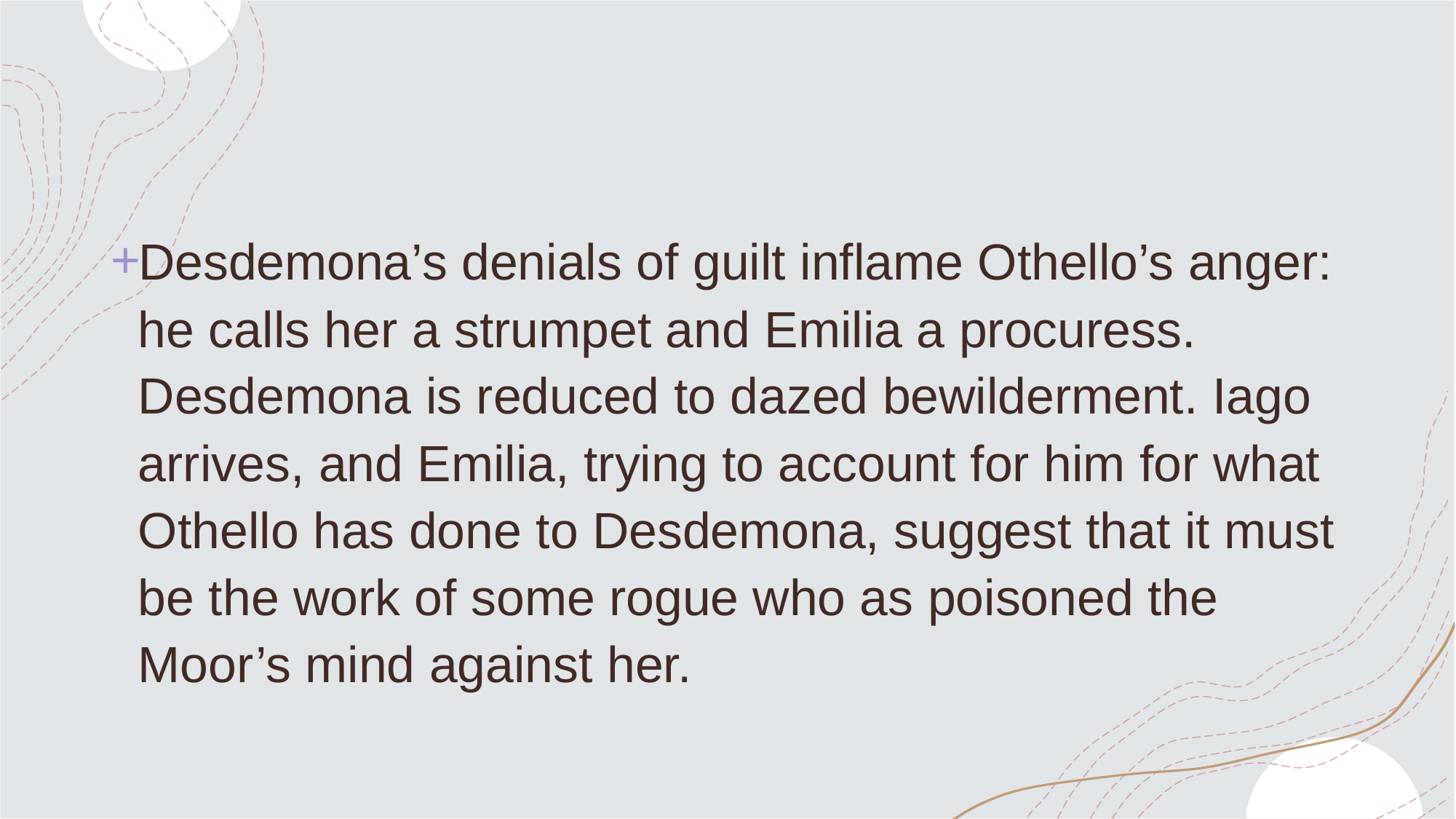

#
Desdemona’s denials of guilt inflame Othello’s anger: he calls her a strumpet and Emilia a procuress. Desdemona is reduced to dazed bewilderment. Iago arrives, and Emilia, trying to account for him for what Othello has done to Desdemona, suggest that it must be the work of some rogue who as poisoned the Moor’s mind against her.